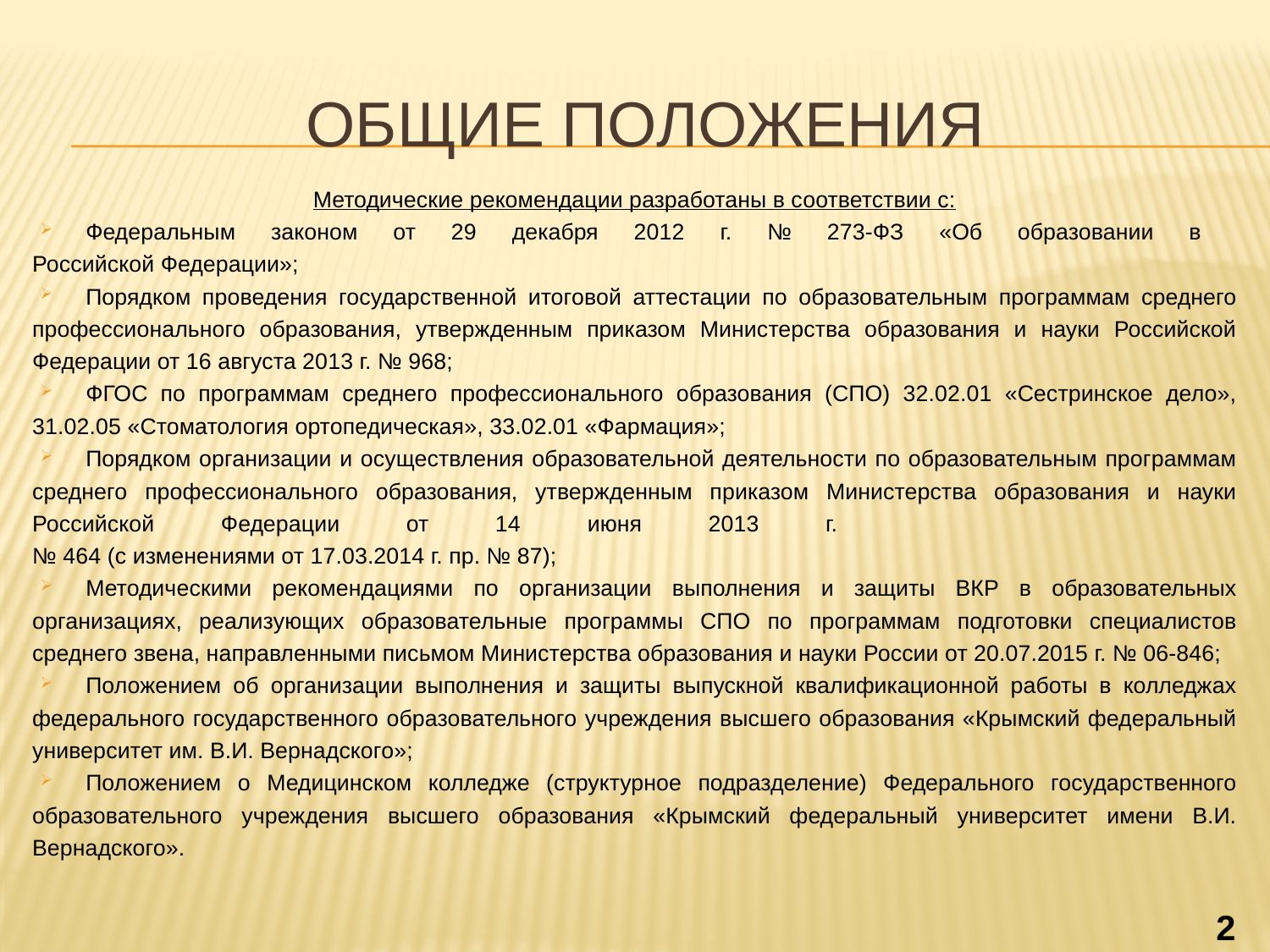

# Общие положения
Методические рекомендации разработаны в соответствии с:
Федеральным законом от 29 декабря 2012 г. № 273-ФЗ «Об образовании в
Российской Федерации»;
Порядком проведения государственной итоговой аттестации по образовательным программам среднего профессионального образования, утвержденным приказом Министерства образования и науки Российской Федерации от 16 августа 2013 г. № 968;
ФГОС по программам среднего профессионального образования (СПО) 32.02.01 «Сестринское дело», 31.02.05 «Стоматология ортопедическая», 33.02.01 «Фармация»;
Порядком организации и осуществления образовательной деятельности по образовательным программам среднего профессионального образования, утвержденным приказом Министерства образования и науки Российской Федерации от 14 июня 2013 г.
№ 464 (с изменениями от 17.03.2014 г. пр. № 87);
Методическими рекомендациями по организации выполнения и защиты ВКР в образовательных организациях, реализующих образовательные программы СПО по программам подготовки специалистов среднего звена, направленными письмом Министерства образования и науки России от 20.07.2015 г. № 06-846;
Положением об организации выполнения и защиты выпускной квалификационной работы в колледжах федерального государственного образовательного учреждения высшего образования «Крымский федеральный университет им. В.И. Вернадского»;
Положением о Медицинском колледже (структурное подразделение) Федерального государственного образовательного учреждения высшего образования «Крымский федеральный университет имени В.И. Вернадского».

2